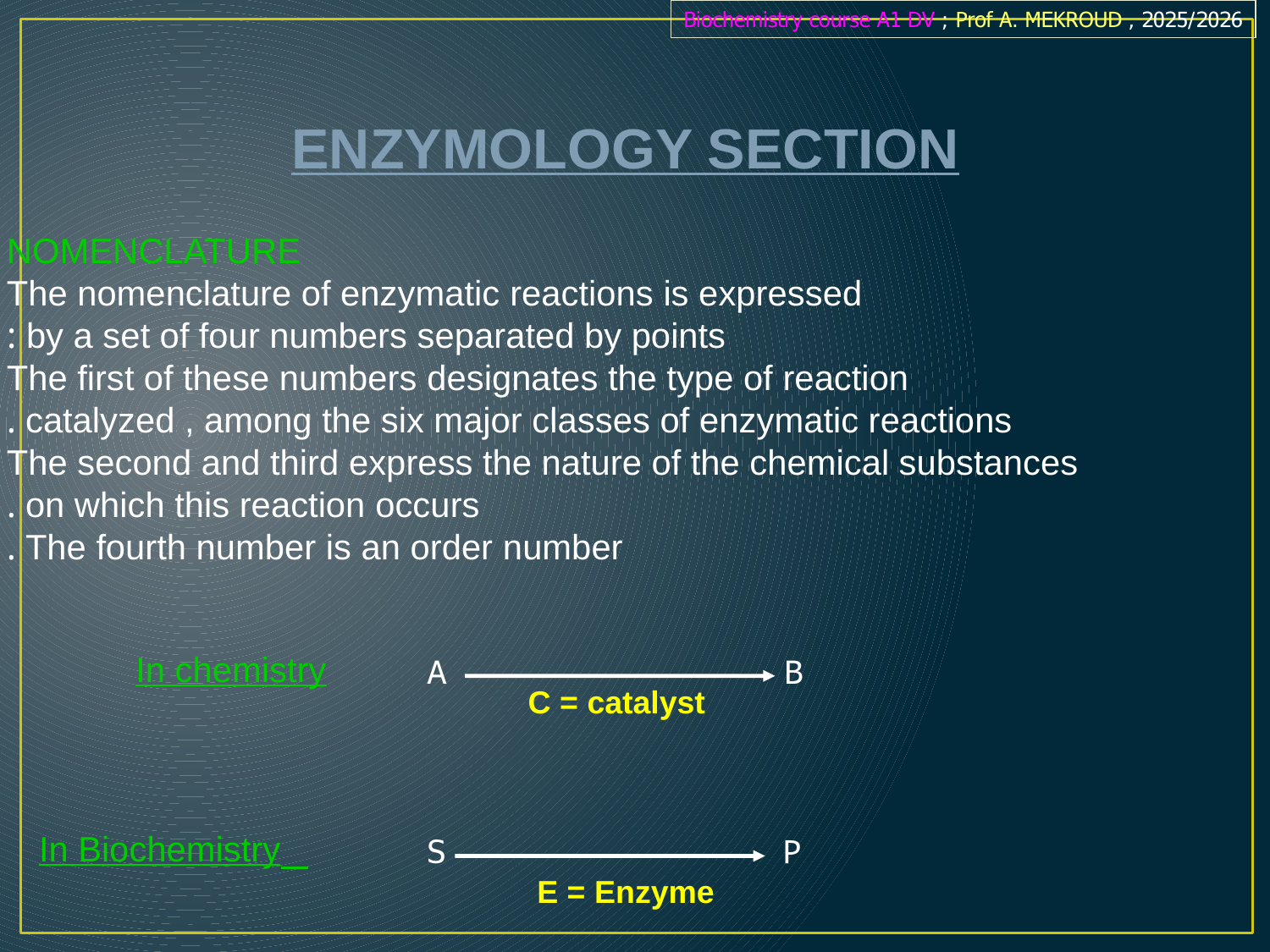

Biochemistry course A1 DV ; Prof A. MEKROUD , 2025/2026
ENZYMOLOGY SECTION
NOMENCLATURE
The nomenclature of enzymatic reactions is expressed
by a set of four numbers separated by points :
The first of these numbers designates the type of reaction
catalyzed , among the six major classes of enzymatic reactions .
The second and third express the nature of the chemical substances
on which this reaction occurs .
The fourth number is an order number .
In chemistry
A                                  B
C = catalyst

   In Biochemistry
S                                  P

E = Enzyme